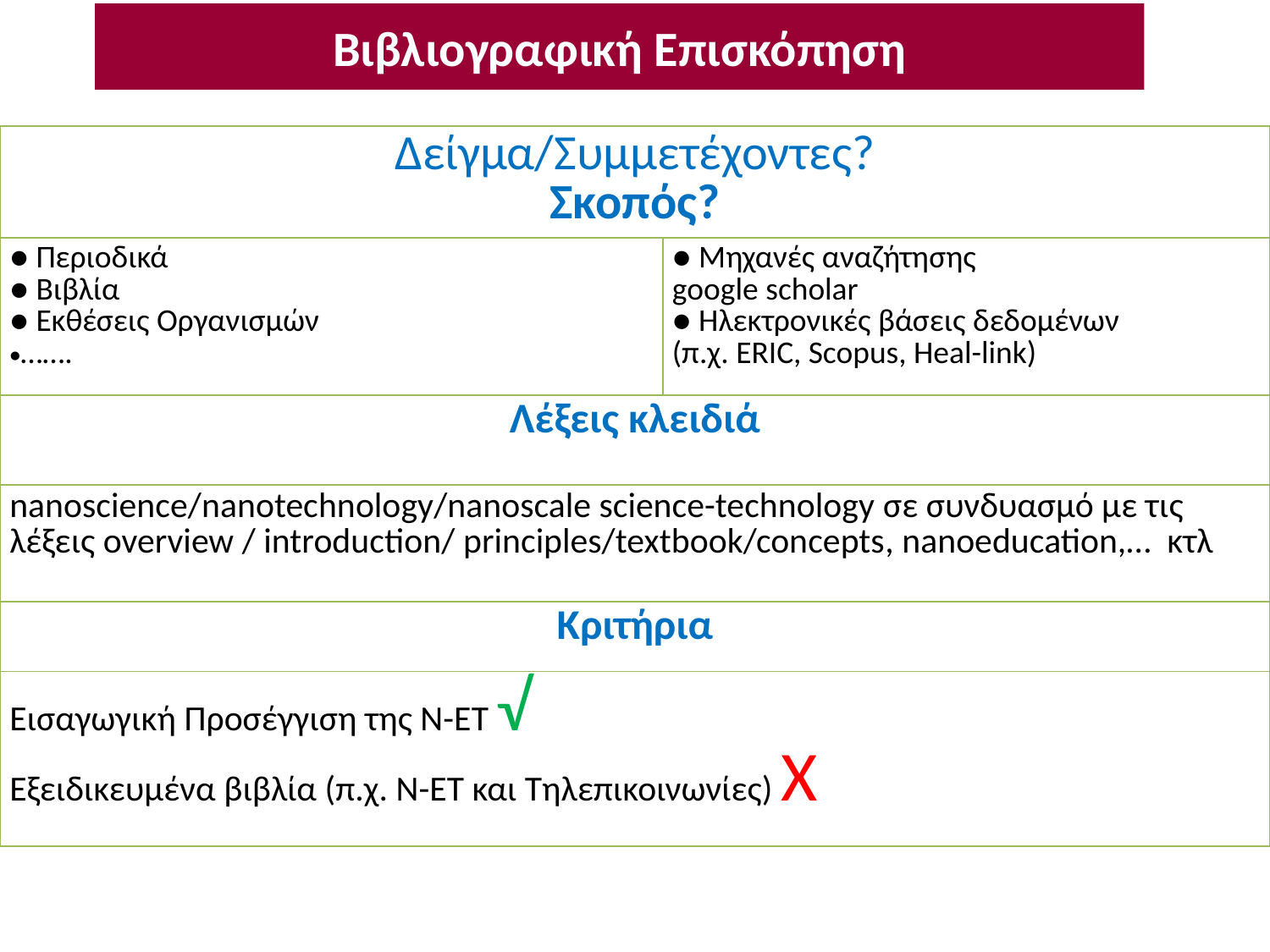

Βιβλιογραφική Επισκόπηση
| Δείγμα/Συμμετέχοντες? Σκοπός? |  |
| --- | --- |
| ● Περιοδικά ● Βιβλία ● Εκθέσεις Οργανισμών ……. | ● Mηχανές αναζήτησης google scholar ● Ηλεκτρονικές βάσεις δεδομένων (π.χ. ERIC, Scopus, Heal-link) |
| Λέξεις κλειδιά |  |
| nanoscience/nanotechnology/nanoscale science-technology σε συνδυασμό με τις λέξεις overview / introduction/ principles/textbook/concepts, nanoeducation,… κτλ |  |
| Κριτήρια |  |
| Εισαγωγική Προσέγγιση της Ν-ΕΤ √ Εξειδικευμένα βιβλία (π.χ. Ν-ΕΤ και Τηλεπικοινωνίες) Χ |  |
13